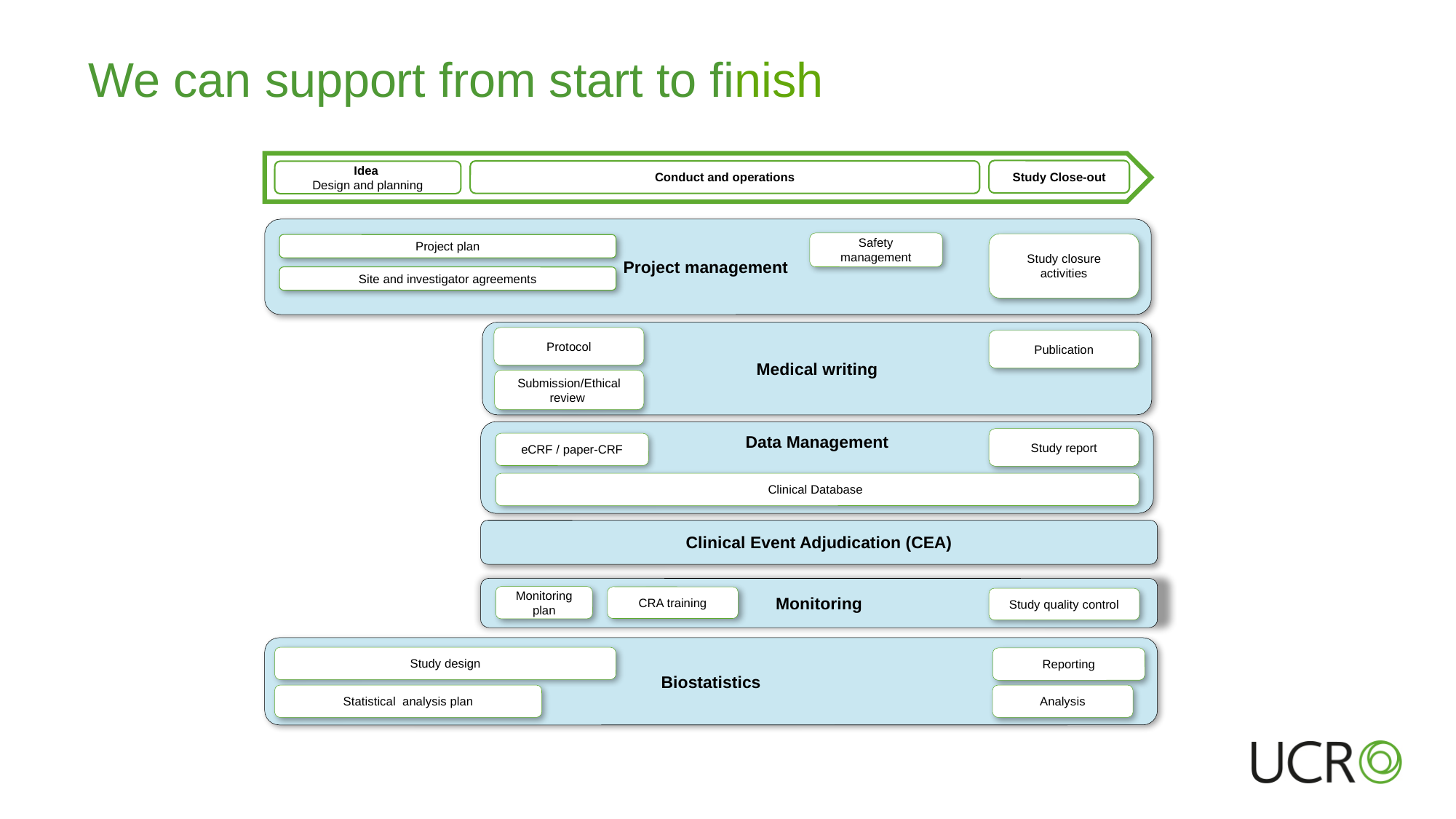

# We can support from start to finish

Study Close-out
Conduct and operations
Idea
Design and planning
Project management
Safety management
Study closure activities
Project plan
Site and investigator agreements
Medical writing
Protocol
Submission/Ethical review
Publication
Data Management
eCRF / paper-CRF
Clinical Database
Study report
Clinical Event Adjudication (CEA)
Monitoring
Monitoring plan
CRA training
Study quality control
Biostatistics
Study design
Reporting
Analysis
Statistical  analysis plan